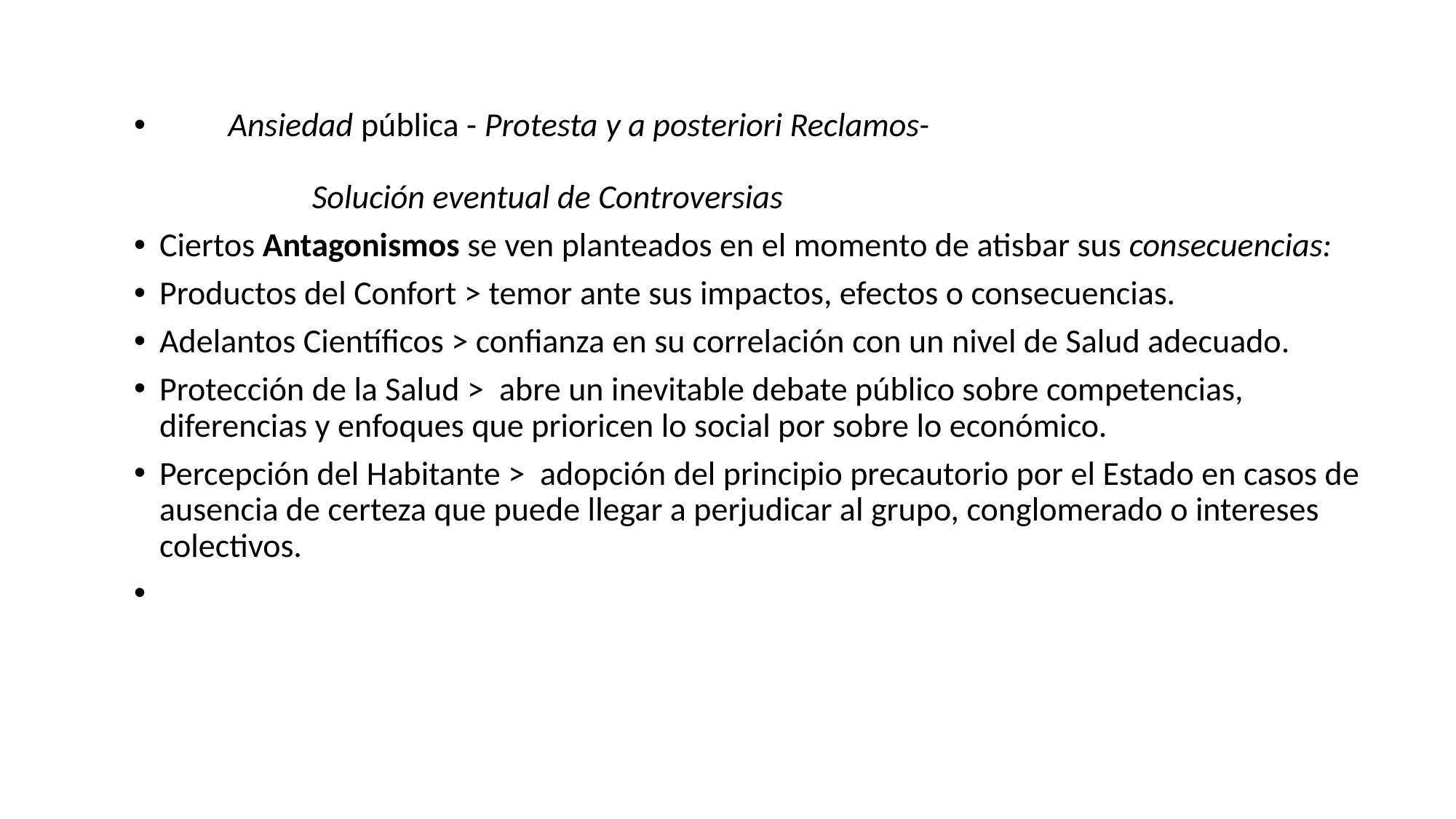

#
         Ansiedad pública - Protesta y a posteriori Reclamos-
                    Solución eventual de Controversias
Ciertos Antagonismos se ven planteados en el momento de atisbar sus consecuencias:
Productos del Confort > temor ante sus impactos, efectos o consecuencias.
Adelantos Científicos > confianza en su correlación con un nivel de Salud adecuado.
Protección de la Salud >  abre un inevitable debate público sobre competencias, diferencias y enfoques que prioricen lo social por sobre lo económico.
Percepción del Habitante >  adopción del principio precautorio por el Estado en casos de ausencia de certeza que puede llegar a perjudicar al grupo, conglomerado o intereses colectivos.